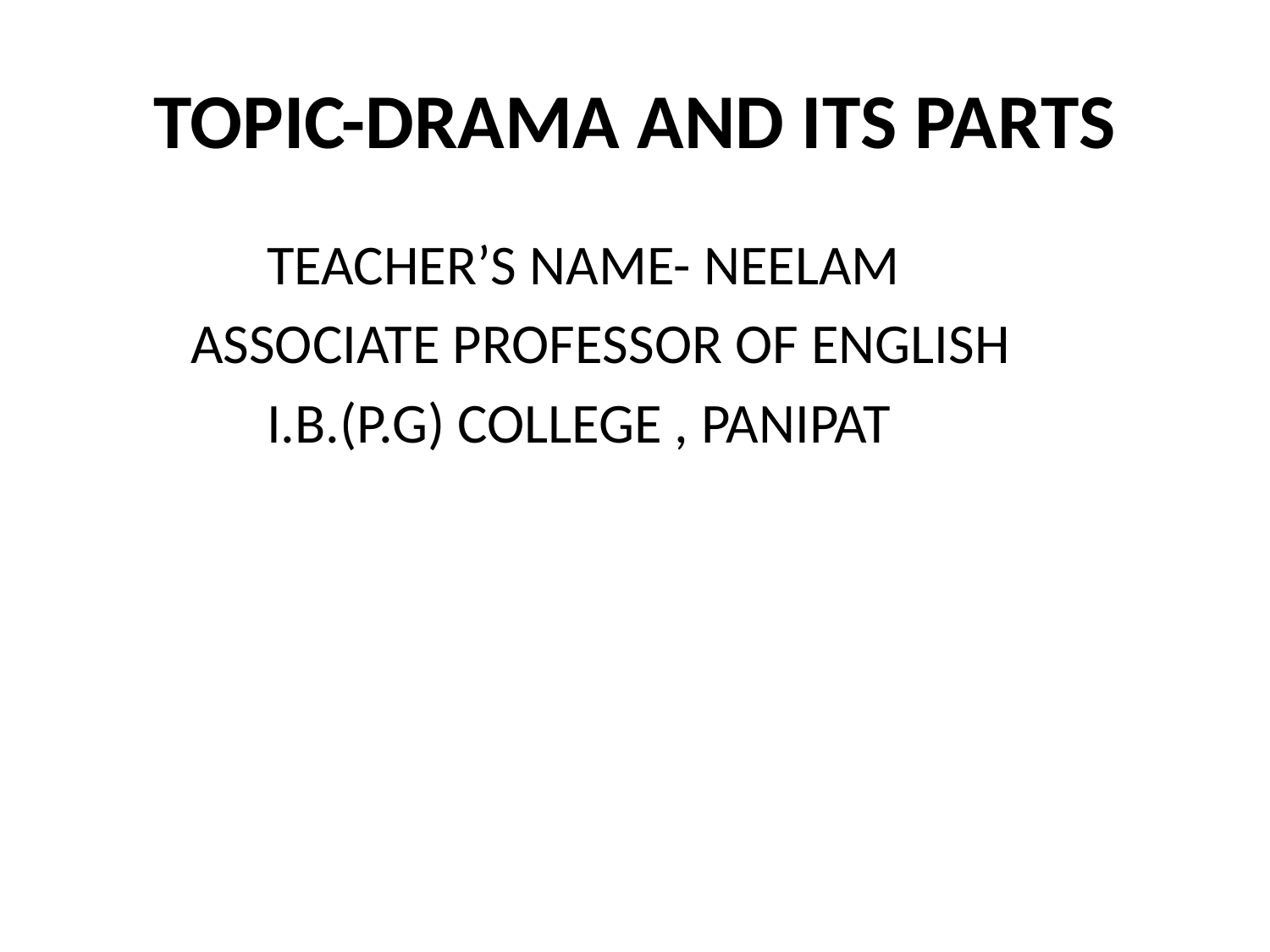

# TOPIC-DRAMA AND ITS PARTS
               TEACHER’S NAME- NEELAM
         ASSOCIATE PROFESSOR OF ENGLISH
               I.B.(P.G) COLLEGE , PANIPAT